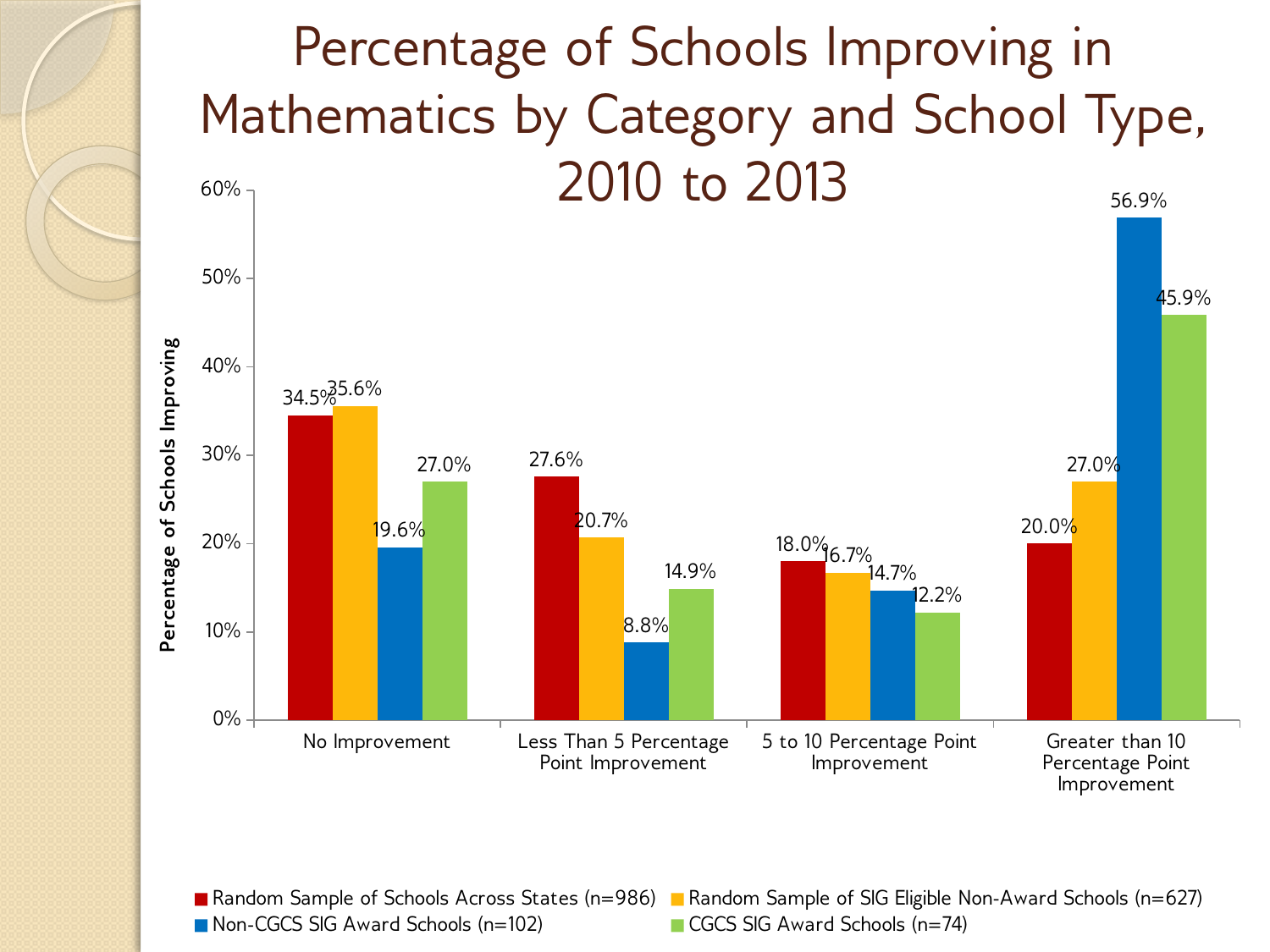

# Percentage of Schools Improving in Mathematics by Category and School Type, 2010 to 2013

### Chart

| Category | Random Sample of Schools Across States (n=986) | Random Sample of SIG Eligible Non-Award Schools (n=627) | Non-CGCS SIG Award Schools (n=102) | CGCS SIG Award Schools (n=74) |
|---|---|---|---|---|
| No Improvement | 0.345 | 0.356 | 0.196 | 0.27 |
| Less Than 5 Percentage Point Improvement | 0.276 | 0.207 | 0.088 | 0.149 |
| 5 to 10 Percentage Point Improvement | 0.18 | 0.167 | 0.147 | 0.122 |
| Greater than 10 Percentage Point Improvement | 0.2 | 0.27 | 0.569 | 0.459 |